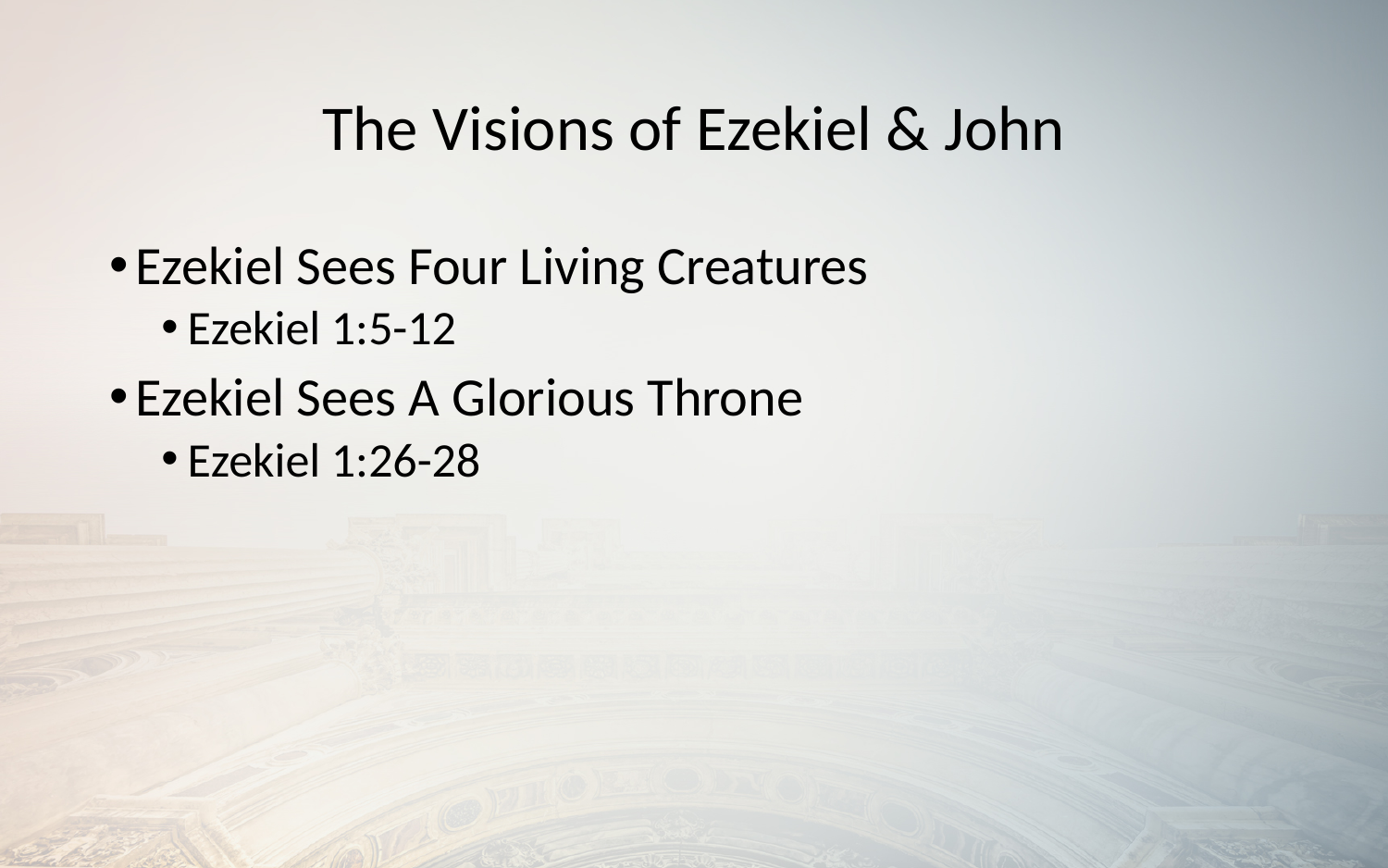

# The Visions of Ezekiel & John
Ezekiel Sees Four Living Creatures
Ezekiel 1:5-12
Ezekiel Sees A Glorious Throne
Ezekiel 1:26-28